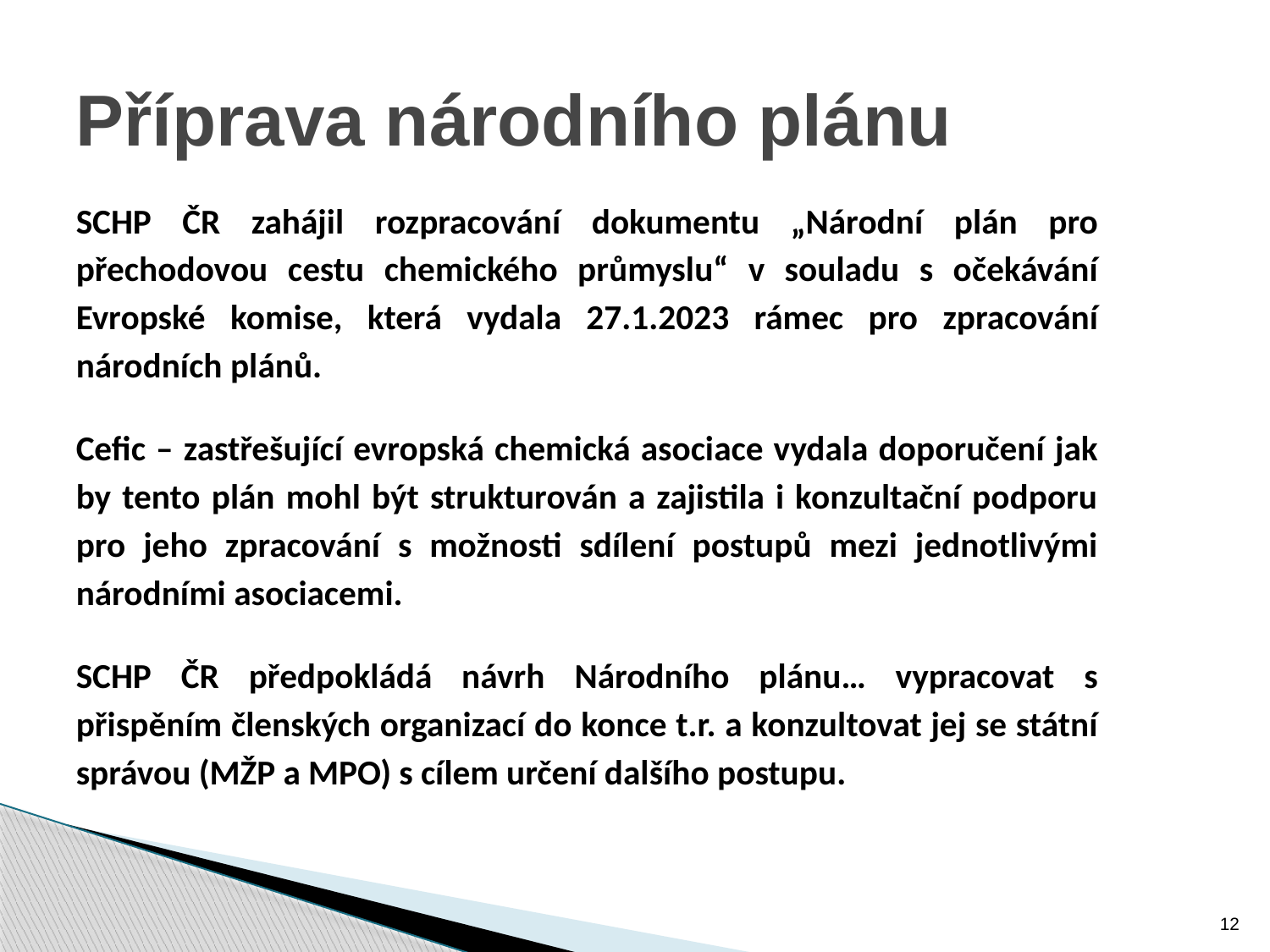

# Příprava národního plánu
SCHP ČR zahájil rozpracování dokumentu „Národní plán pro přechodovou cestu chemického průmyslu“ v souladu s očekávání Evropské komise, která vydala 27.1.2023 rámec pro zpracování národních plánů.
Cefic – zastřešující evropská chemická asociace vydala doporučení jak by tento plán mohl být strukturován a zajistila i konzultační podporu pro jeho zpracování s možnosti sdílení postupů mezi jednotlivými národními asociacemi.
SCHP ČR předpokládá návrh Národního plánu… vypracovat s přispěním členských organizací do konce t.r. a konzultovat jej se státní správou (MŽP a MPO) s cílem určení dalšího postupu.
12